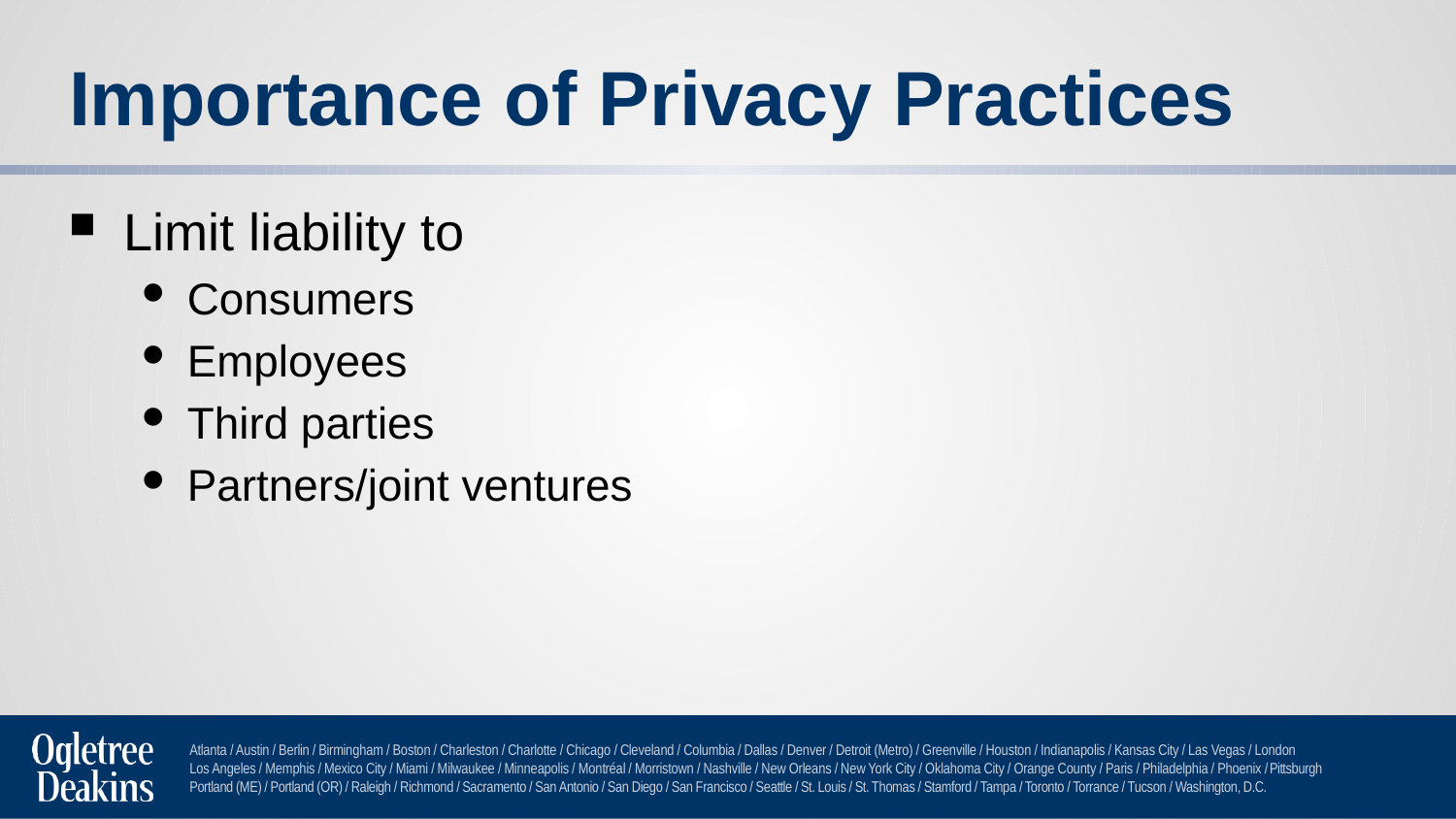

# Importance of Privacy Practices
Limit liability to
Consumers
Employees
Third parties
Partners/joint ventures